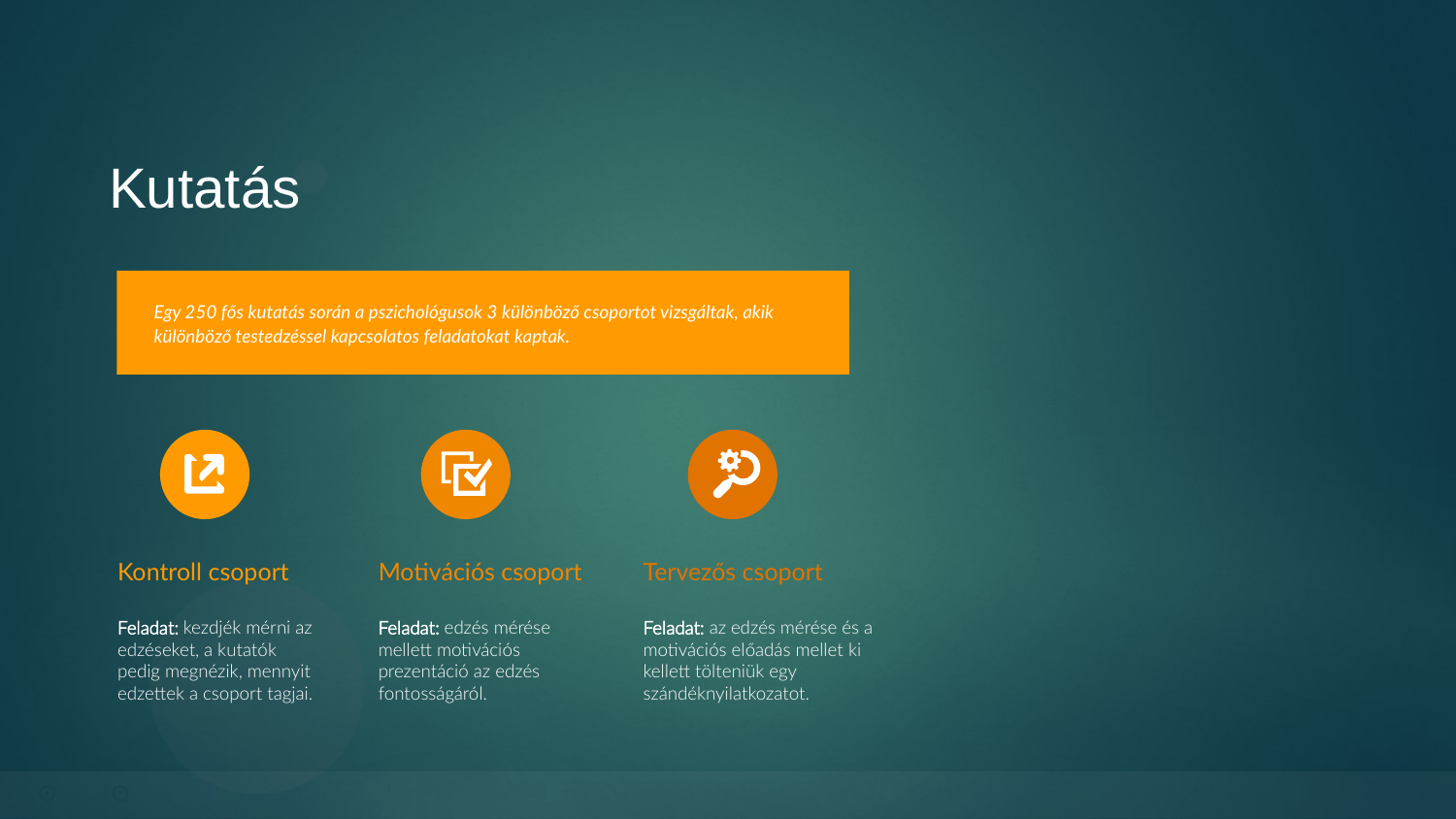

Kutatás

Egy 250 fős kutatás során a pszichológusok 3 különböző csoportot vizsgáltak, akik különböző testedzéssel kapcsolatos feladatokat kaptak.

Kontroll csoport
Feladat: kezdjék mérni az edzéseket, a kutatók pedig megnézik, mennyit edzettek a csoport tagjai.
Motivációs csoport
Feladat: edzés mérése mellett motivációs prezentáció az edzés fontosságáról.
Tervezős csoport
Feladat: az edzés mérése és a motivációs előadás mellet ki kellett tölteniük egy szándéknyilatkozatot.